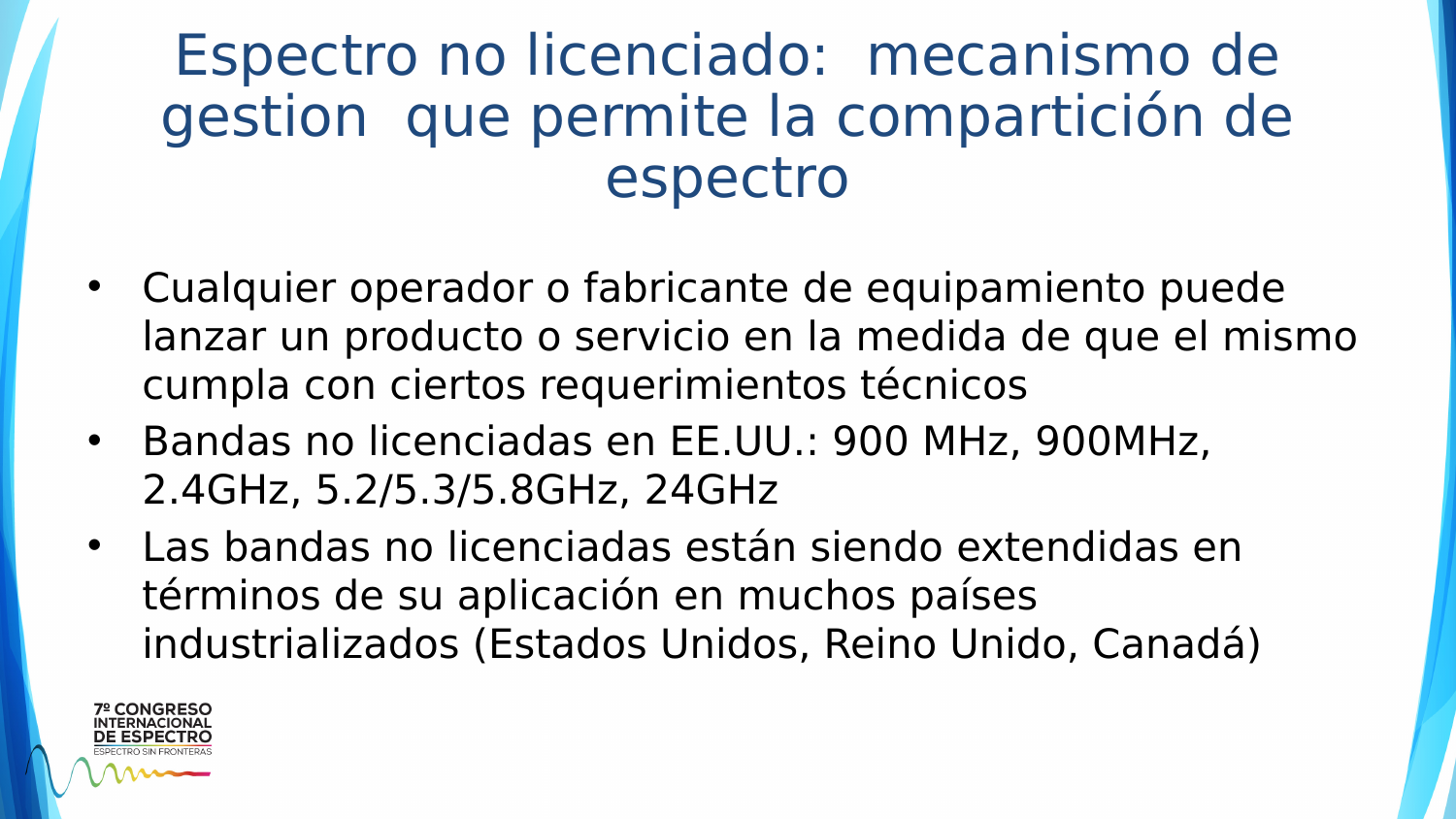

# Espectro no licenciado:  mecanismo de gestion  que permite la compartición de espectro
Cualquier operador o fabricante de equipamiento puede lanzar un producto o servicio en la medida de que el mismo cumpla con ciertos requerimientos técnicos
Bandas no licenciadas en EE.UU.: 900 MHz, 900MHz, 2.4GHz, 5.2/5.3/5.8GHz, 24GHz
Las bandas no licenciadas están siendo extendidas en términos de su aplicación en muchos países industrializados (Estados Unidos, Reino Unido, Canadá)